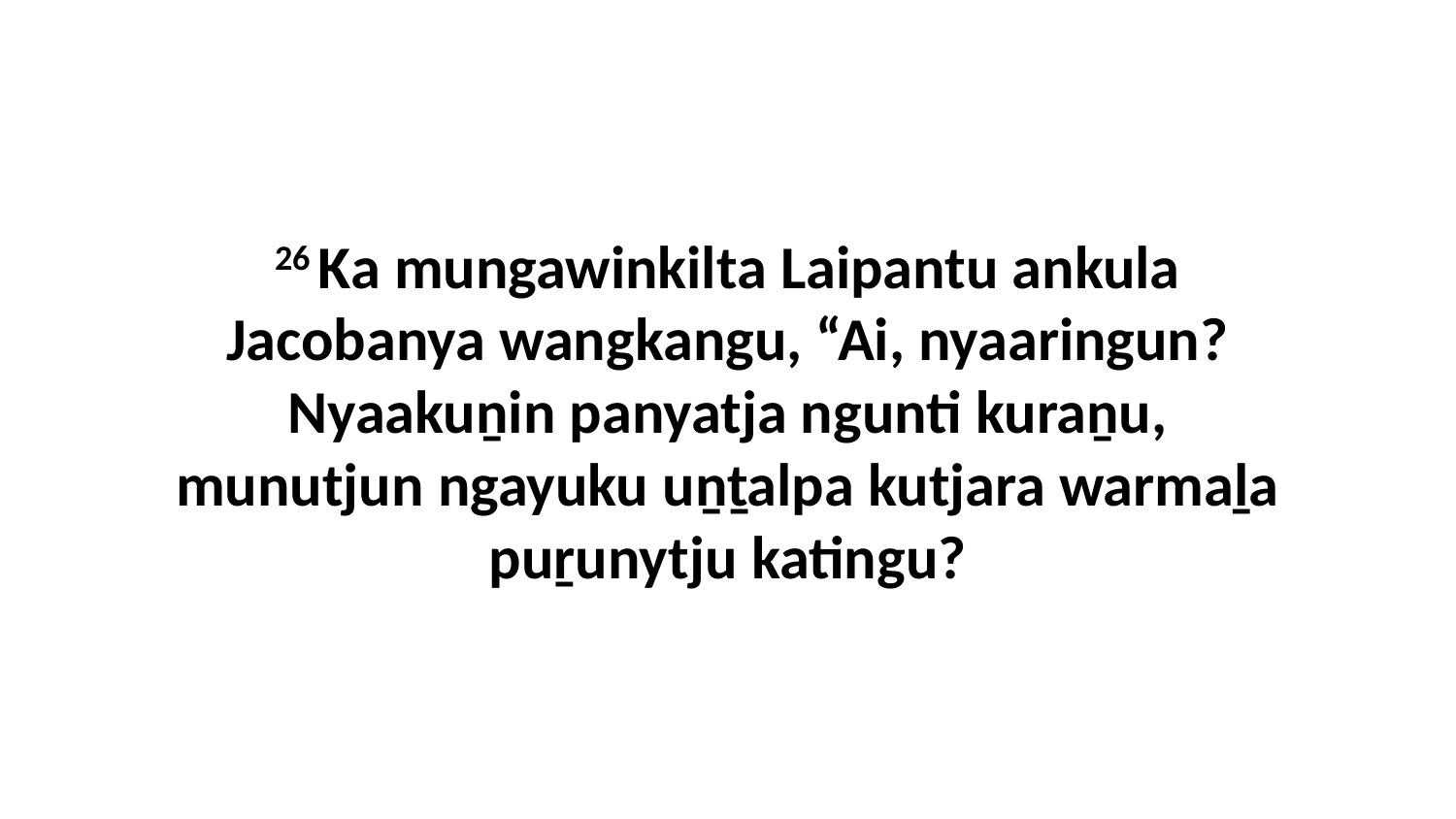

26 Ka mungawinkilta Laipantu ankula Jacobanya wangkangu, “Ai, nyaaringun? Nyaakuṉin panyatja ngunti kuraṉu, munutjun ngayuku uṉṯalpa kutjara warmaḻa puṟunytju katingu?